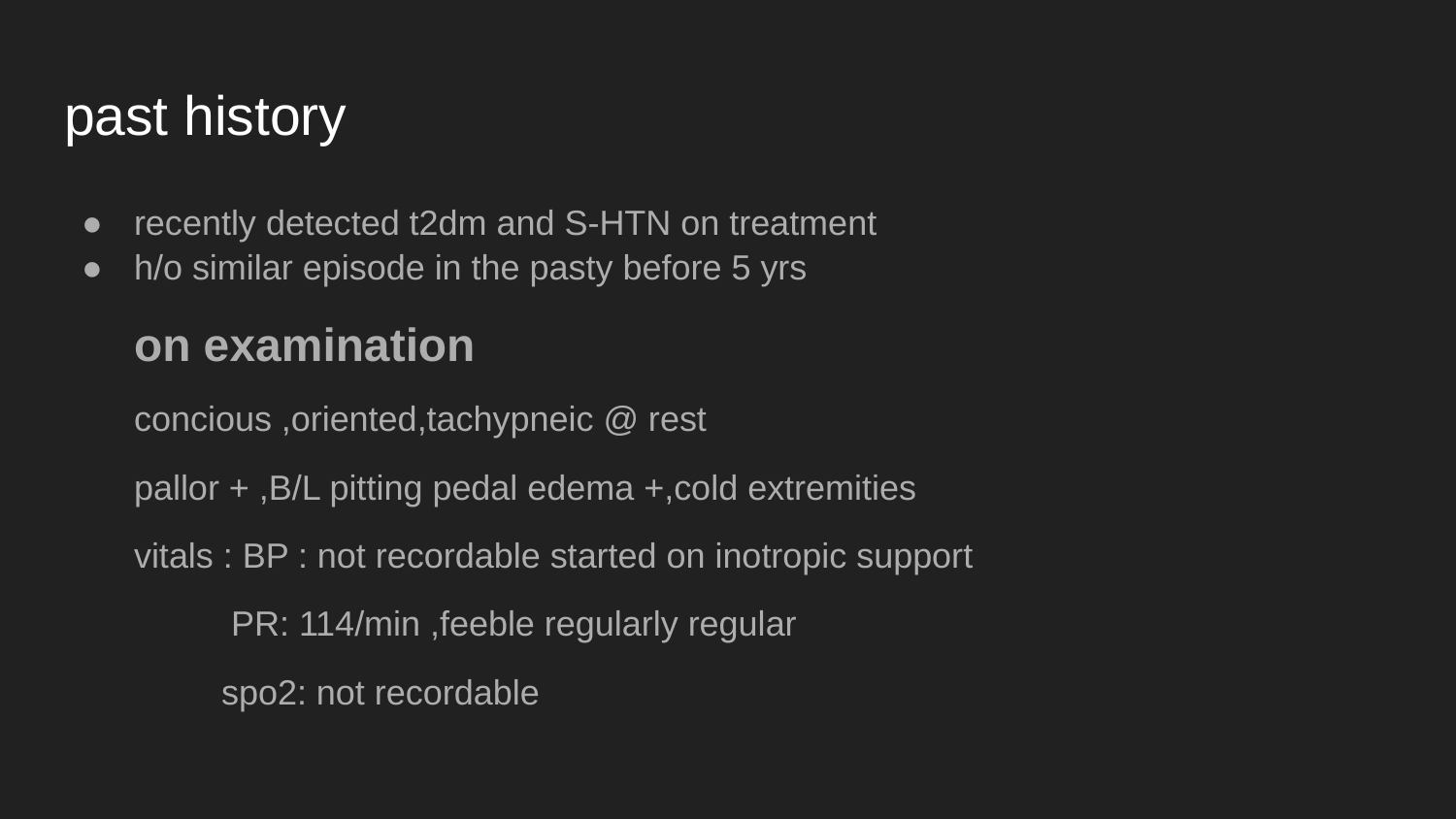

# past history
recently detected t2dm and S-HTN on treatment
h/o similar episode in the pasty before 5 yrs
on examination
concious ,oriented,tachypneic @ rest
pallor + ,B/L pitting pedal edema +,cold extremities
vitals : BP : not recordable started on inotropic support
          PR: 114/min ,feeble regularly regular
         spo2: not recordable